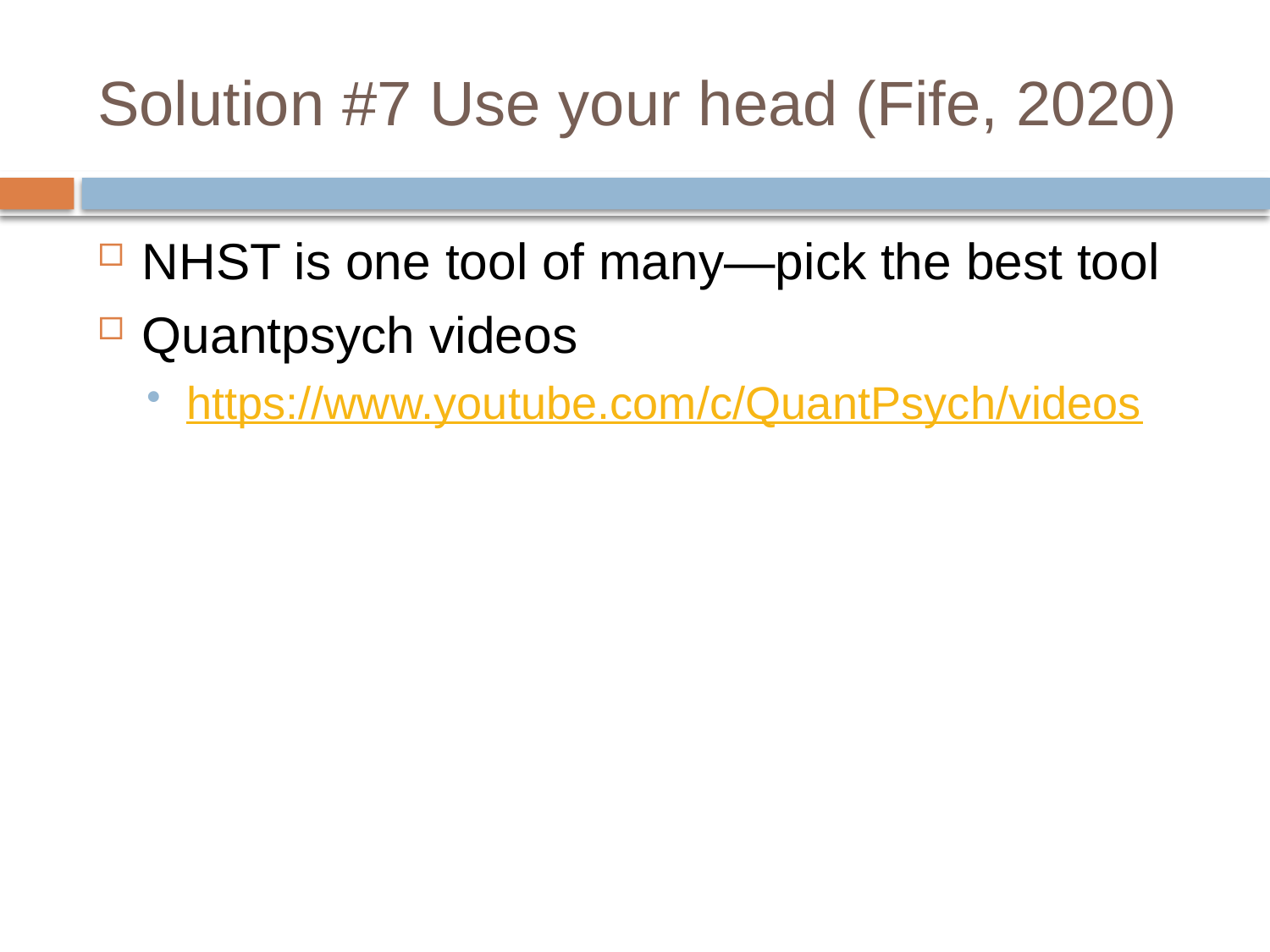

# Solution #7 Use your head (Fife, 2020)
NHST is one tool of many—pick the best tool
Quantpsych videos
https://www.youtube.com/c/QuantPsych/videos